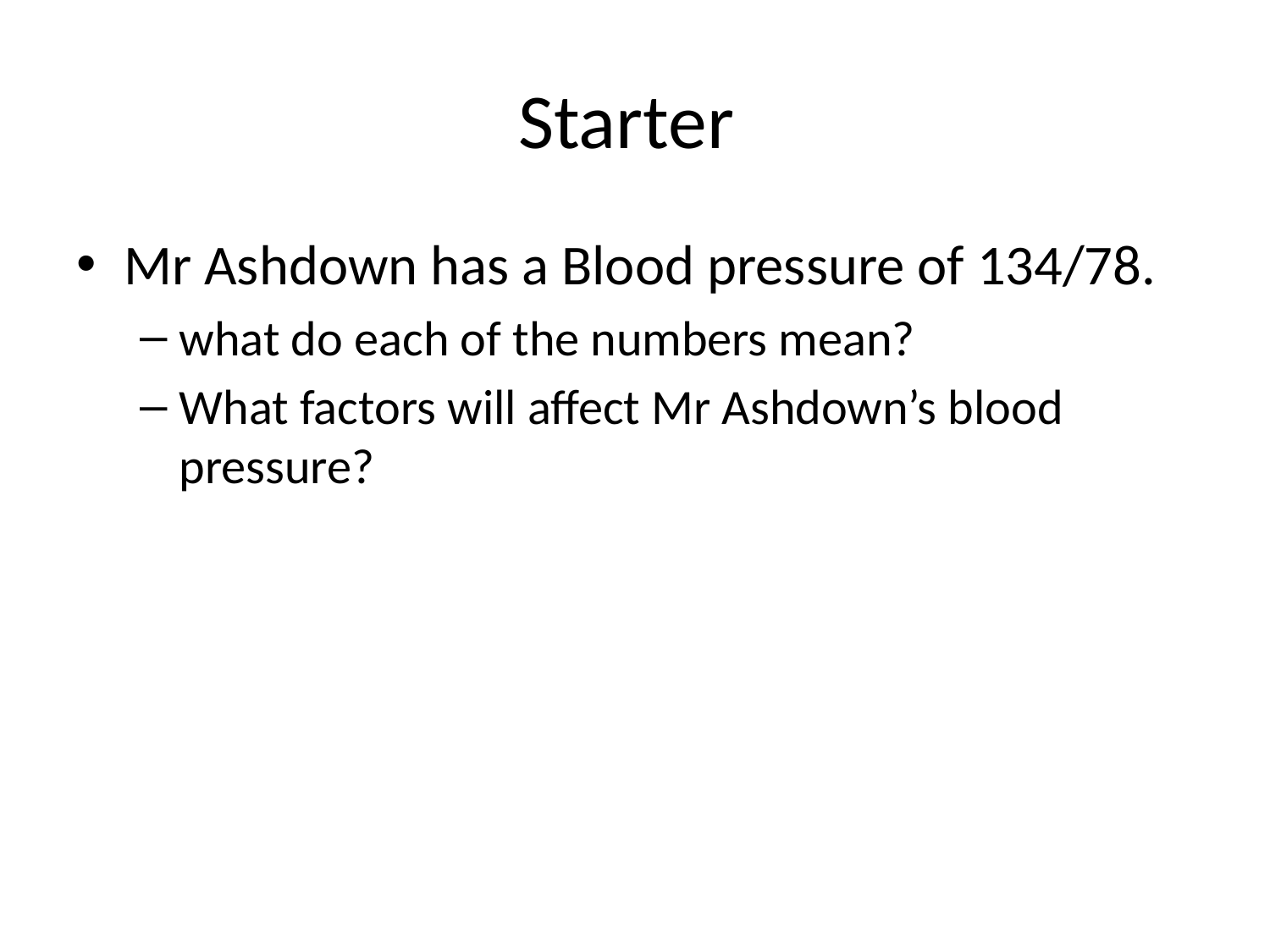

# Starter
Mr Ashdown has a Blood pressure of 134/78.
what do each of the numbers mean?
What factors will affect Mr Ashdown’s blood pressure?